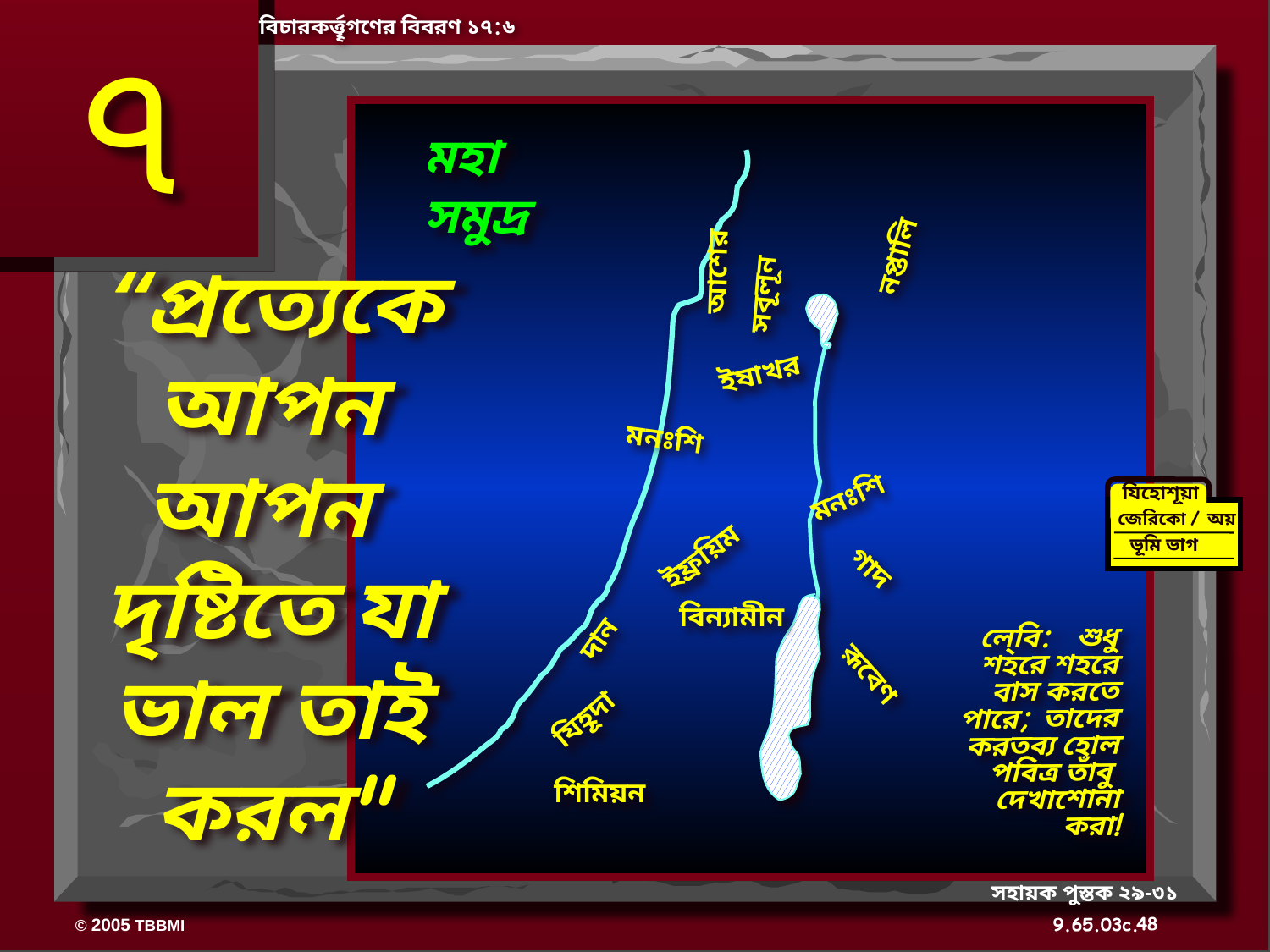

৭
বিচারকর্ত্তৄগণের বিবরণ ১৭:৬

মহা সমুদ্র

নপ্তালি
আশের
সবূলূন
“প্রত্যেকে আপন আপন  দৃষ্টিতে যা ভাল তাই করল"

ইষাখর
মনঃশি
মনঃশি

যিহোশূয়া

জেরিকো / অয়
ভূমি ভাগ
ইফ্রয়িম
দান
বিন্যামীন
গাদ
লে্বি:  শুধু শহরে শহরে বাস করতে পারে; তাদের করতব্য হোল পবিত্র তাঁবু  দেখাশোনা করা!
যিহূদা
রূবেণ
শিমিয়ন
সহায়ক পুস্তক ২৯-৩১
48